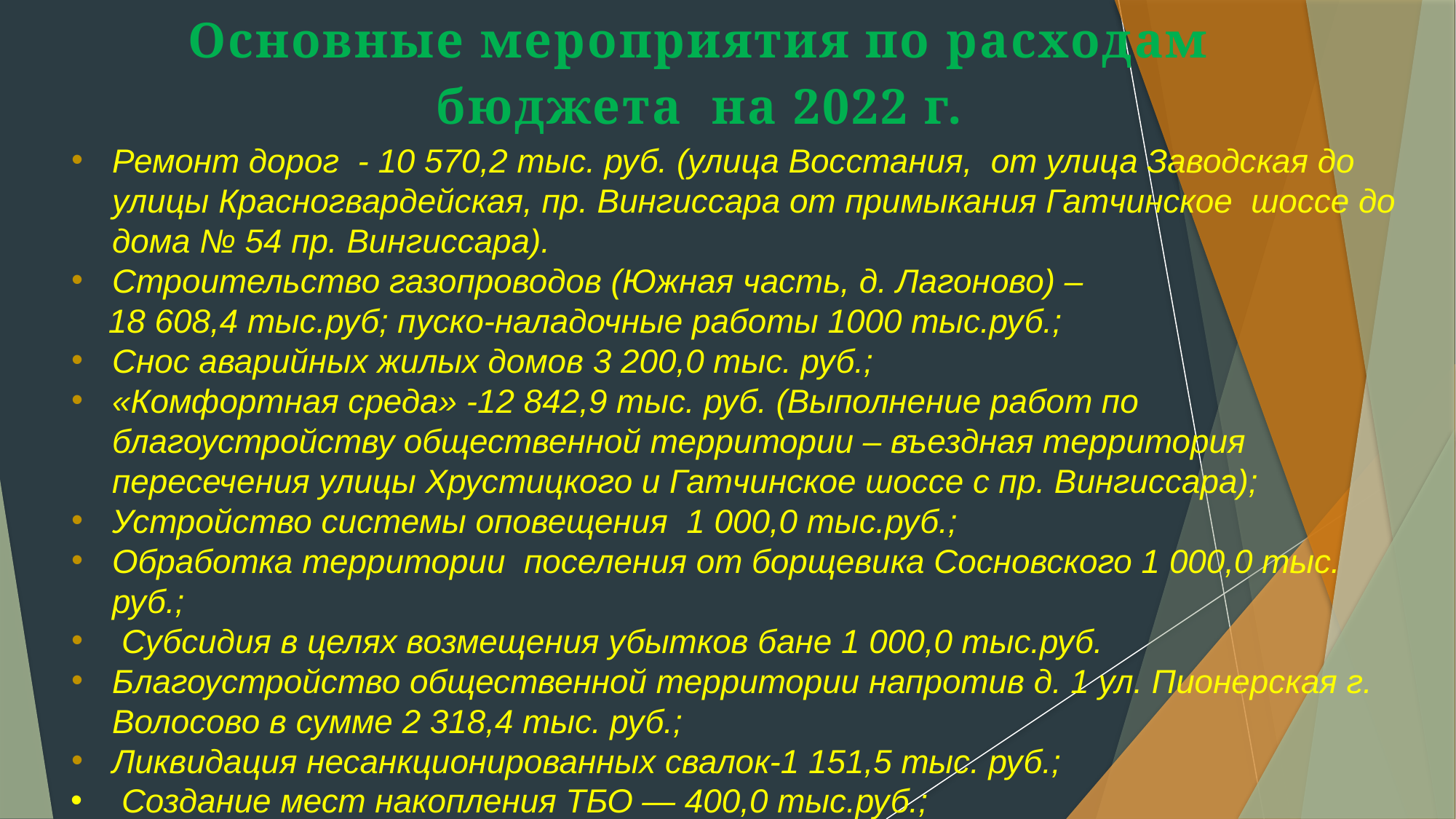

Основные мероприятия по расходам бюджета  на 2022 г.
Ремонт дорог  - 10 570,2 тыс. руб. (улица Восстания,  от улица Заводская до улицы Красногвардейская, пр. Вингиссара от примыкания Гатчинское  шоссе до дома № 54 пр. Вингиссара).
Строительство газопроводов (Южная часть, д. Лагоново) –
    18 608,4 тыс.руб; пуско-наладочные работы 1000 тыс.руб.;
Снос аварийных жилых домов 3 200,0 тыс. руб.;
«Комфортная среда» -12 842,9 тыс. руб. (Выполнение работ по благоустройству общественной территории – въездная территория пересечения улицы Хрустицкого и Гатчинское шоссе с пр. Вингиссара);
Устройство системы оповещения  1 000,0 тыс.руб.;
Обработка территории  поселения от борщевика Сосновского 1 000,0 тыс. руб.;
 Субсидия в целях возмещения убытков бане 1 000,0 тыс.руб.
Благоустройство общественной территории напротив д. 1 ул. Пионерская г. Волосово в сумме 2 318,4 тыс. руб.;
Ликвидация несанкционированных свалок-1 151,5 тыс. руб.;
 Создание мест накопления ТБО — 400,0 тыс.руб.;